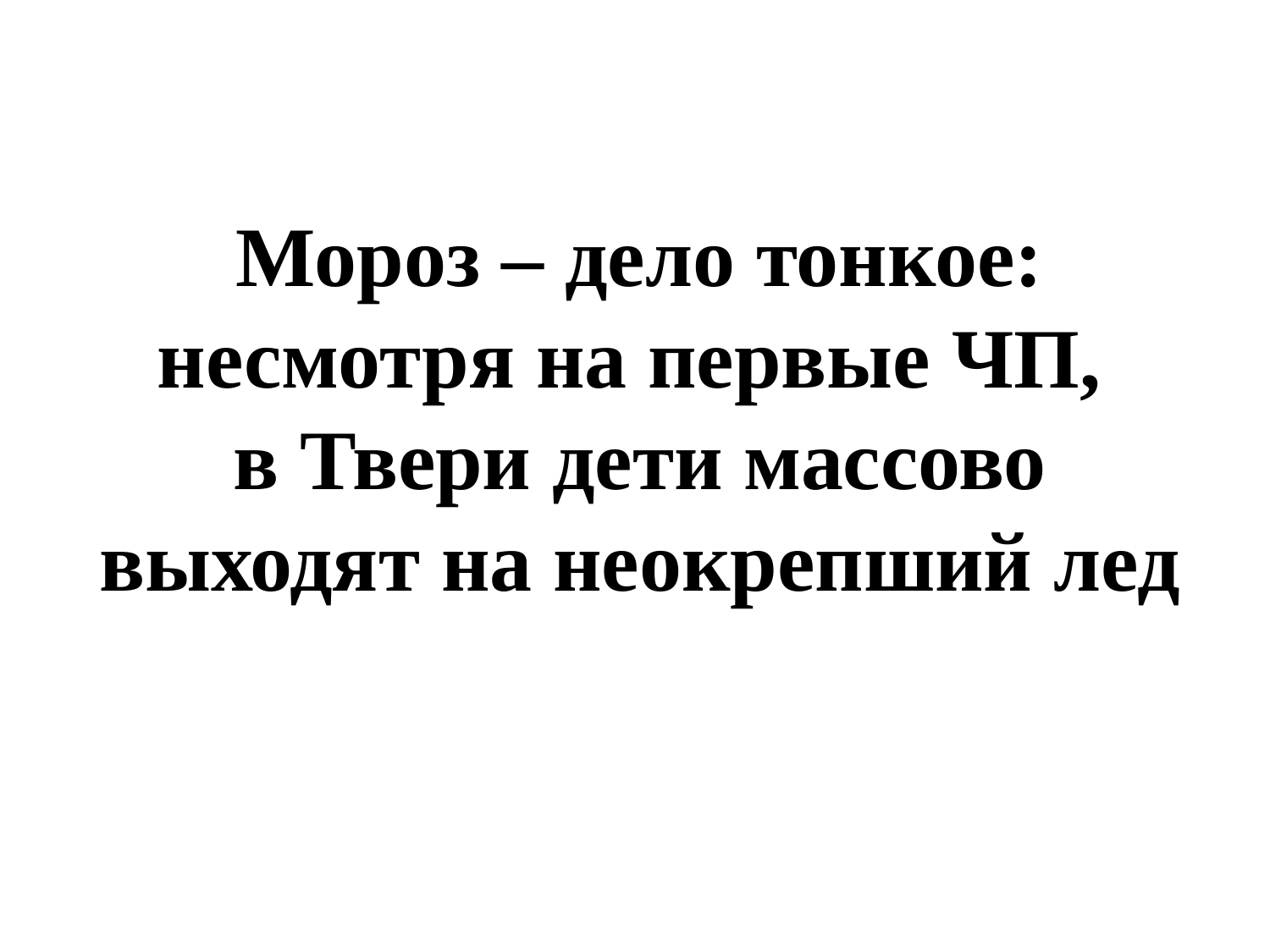

Мороз – дело тонкое: несмотря на первые ЧП,
в Твери дети массово выходят на неокрепший лед